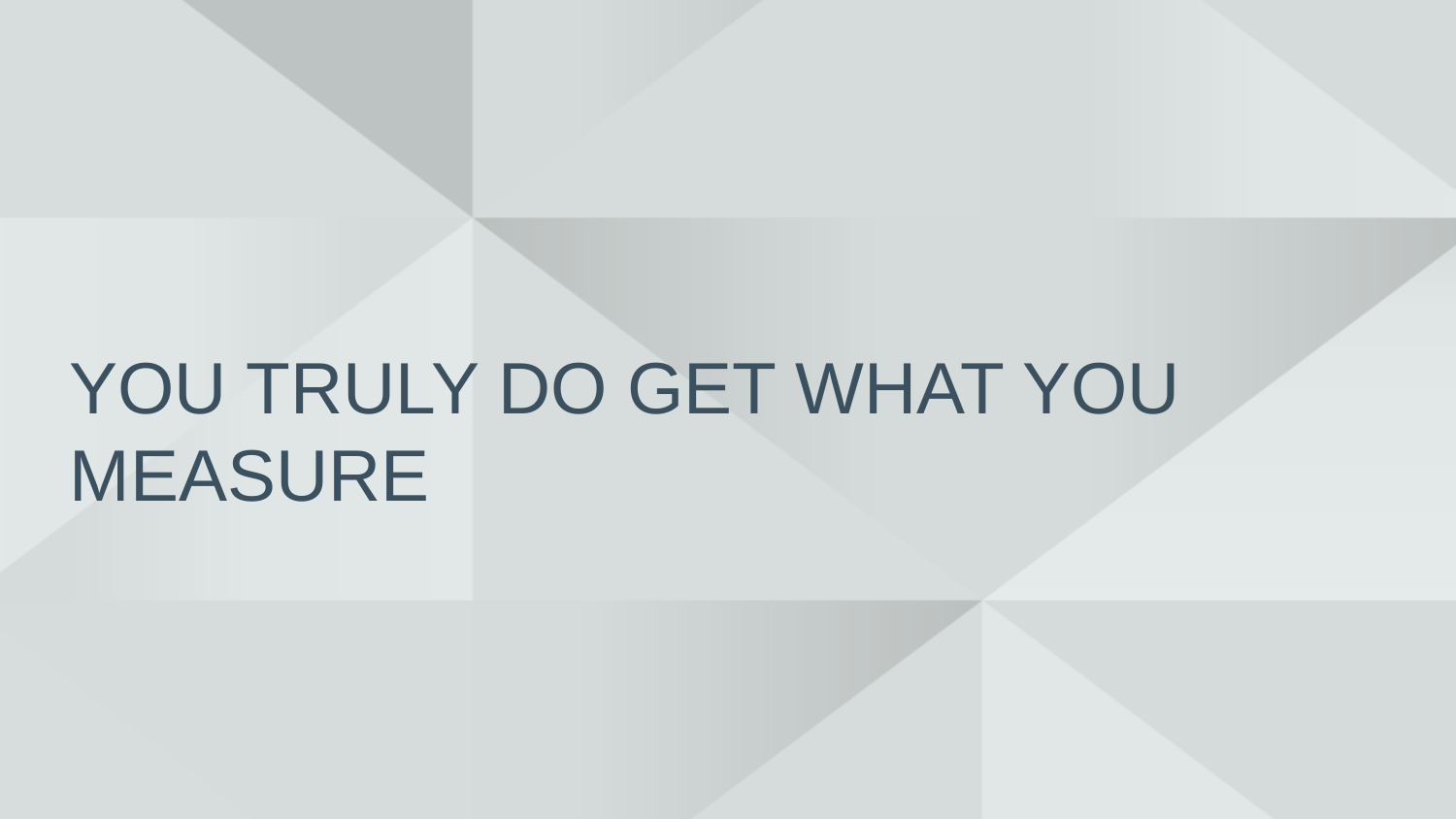

# You truly do get what you measure